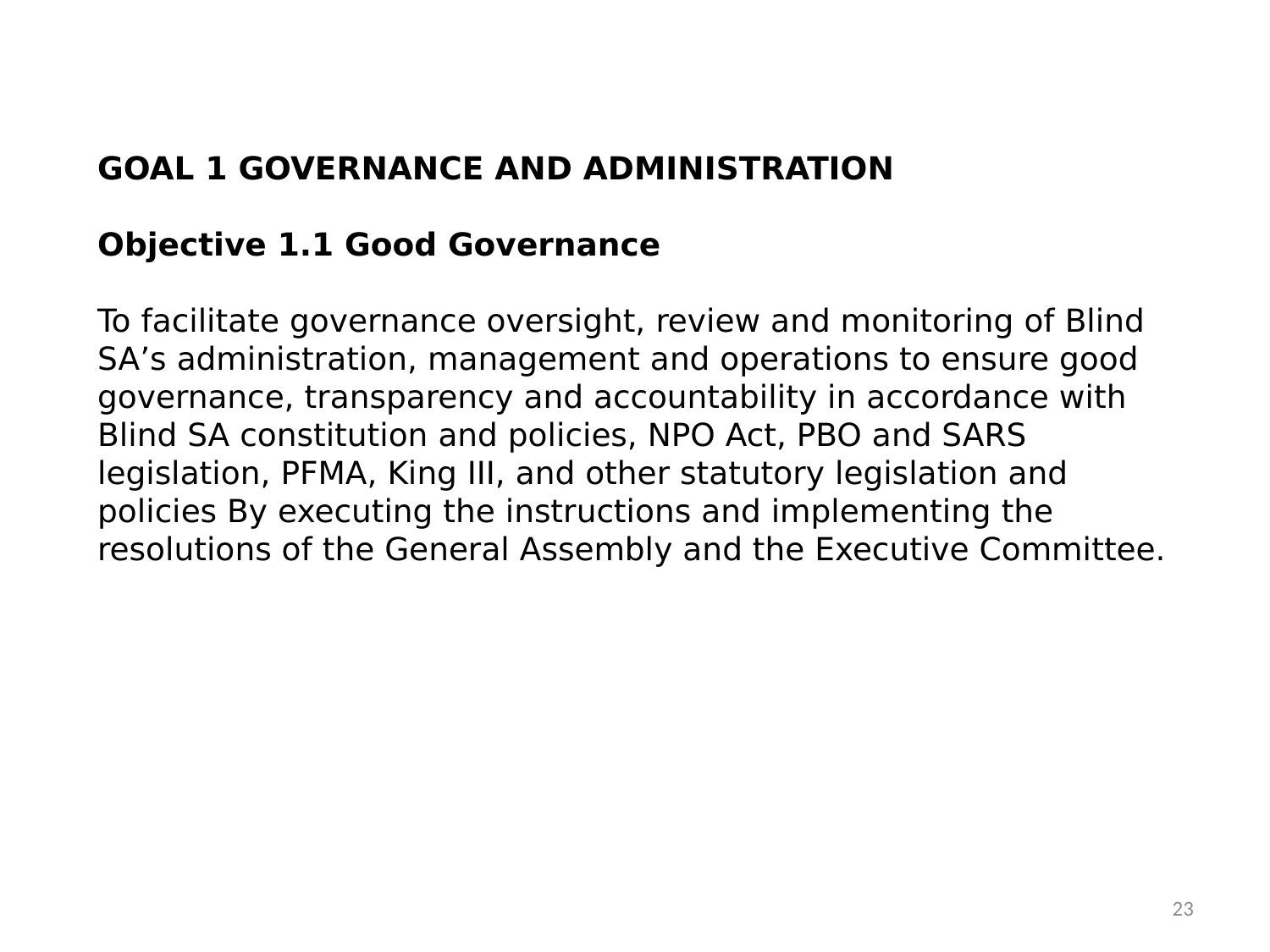

GOAL 1 GOVERNANCE AND ADMINISTRATION

Objective 1.1 Good Governance

To facilitate governance oversight, review and monitoring of Blind SA’s administration, management and operations to ensure good governance, transparency and accountability in accordance with Blind SA constitution and policies, NPO Act, PBO and SARS legislation, PFMA, King III, and other statutory legislation and policies By executing the instructions and implementing the resolutions of the General Assembly and the Executive Committee.

23